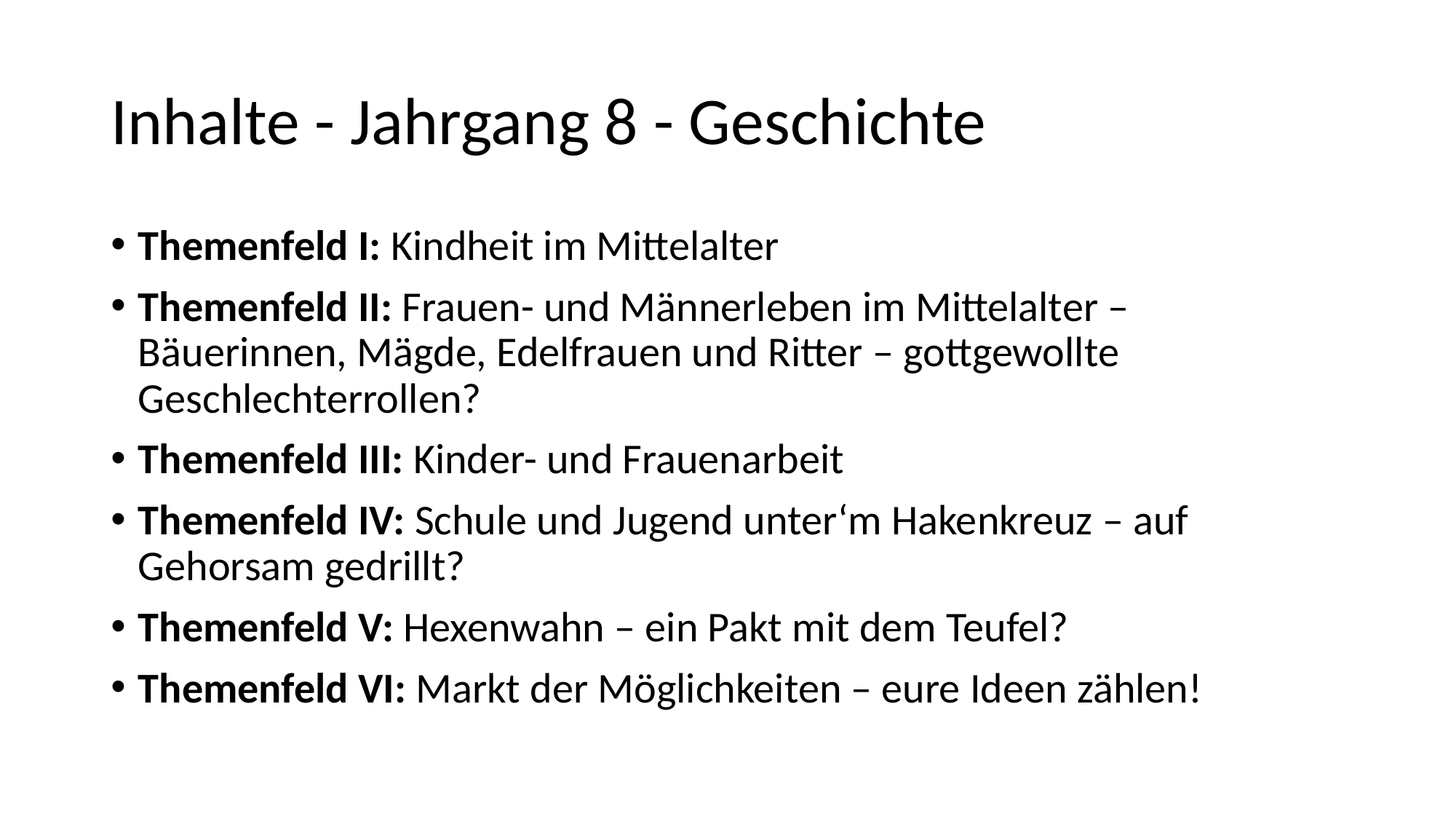

# Inhalte - Jahrgang 8 - Geschichte
Themenfeld I: Kindheit im Mittelalter
Themenfeld II: Frauen- und Männerleben im Mittelalter – Bäuerinnen, Mägde, Edelfrauen und Ritter – gottgewollte Geschlechterrollen?
Themenfeld III: Kinder- und Frauenarbeit
Themenfeld IV: Schule und Jugend unter‘m Hakenkreuz – auf Gehorsam gedrillt?
Themenfeld V: Hexenwahn – ein Pakt mit dem Teufel?
Themenfeld VI: Markt der Möglichkeiten – eure Ideen zählen!